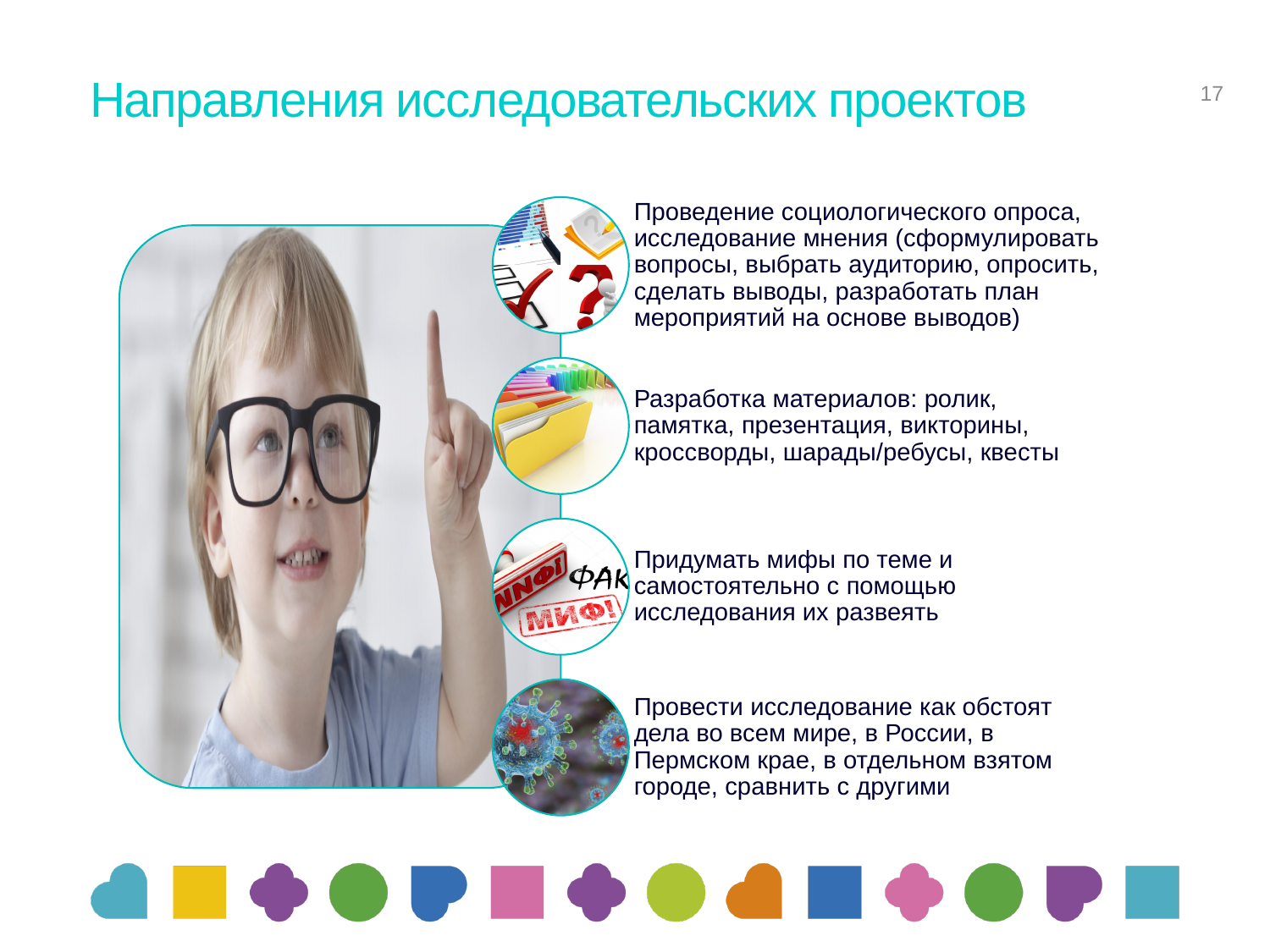

17
# Направления исследовательских проектов

Проведение социологического опроса, исследование мнения (сформулировать вопросы, выбрать аудиторию, опросить, сделать выводы, разработать план мероприятий на основе выводов)
Разработка материалов: ролик, памятка, презентация, викторины, кроссворды, шарады/ребусы, квесты
Придумать мифы по теме и самостоятельно с помощью исследования их развеять
Провести исследование как обстоят дела во всем мире, в России, в Пермском крае, в отдельном взятом городе, сравнить с другими